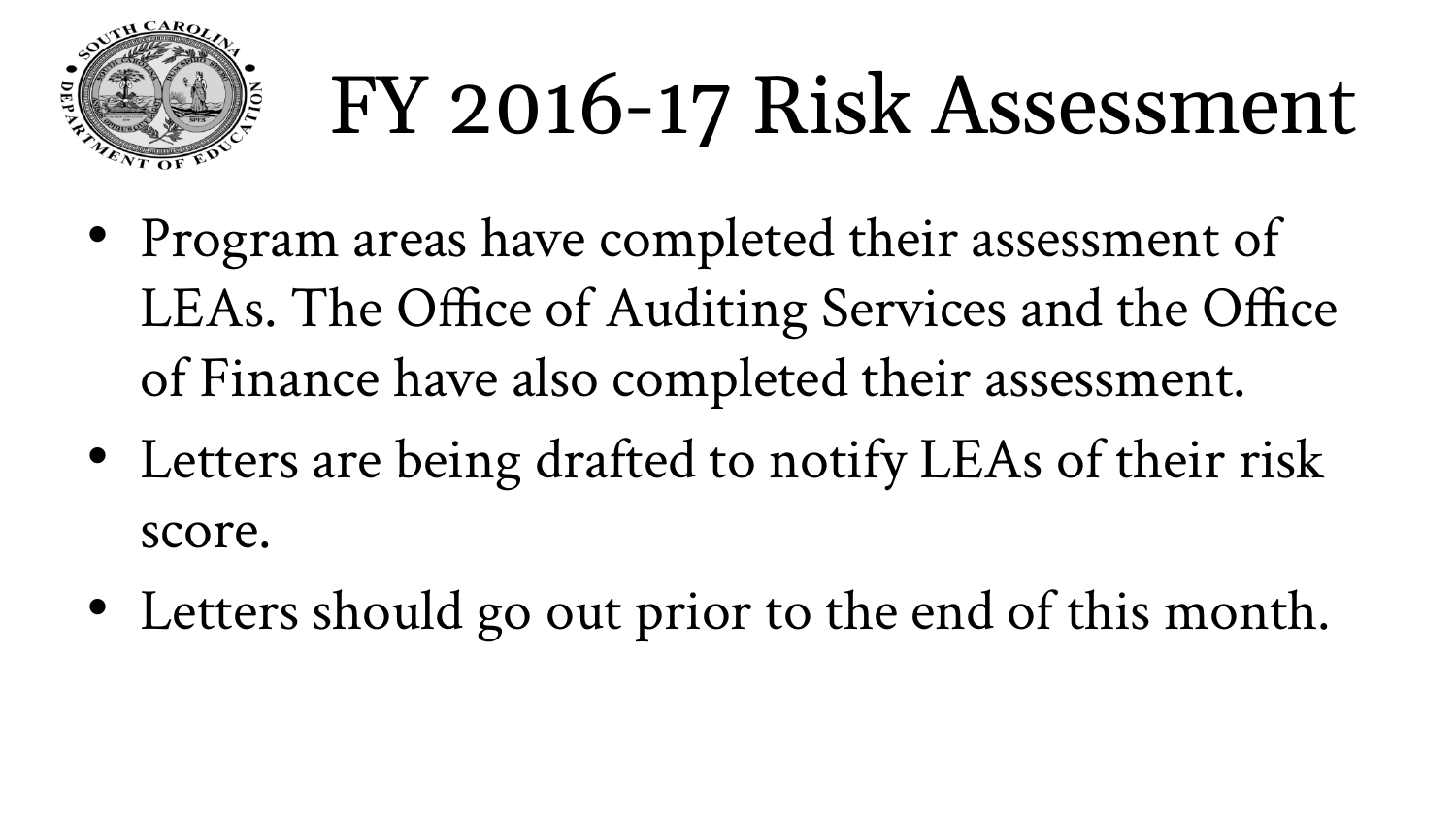

# FY 2016-17 Risk Assessment
Program areas have completed their assessment of LEAs. The Office of Auditing Services and the Office of Finance have also completed their assessment.
Letters are being drafted to notify LEAs of their risk score.
Letters should go out prior to the end of this month.